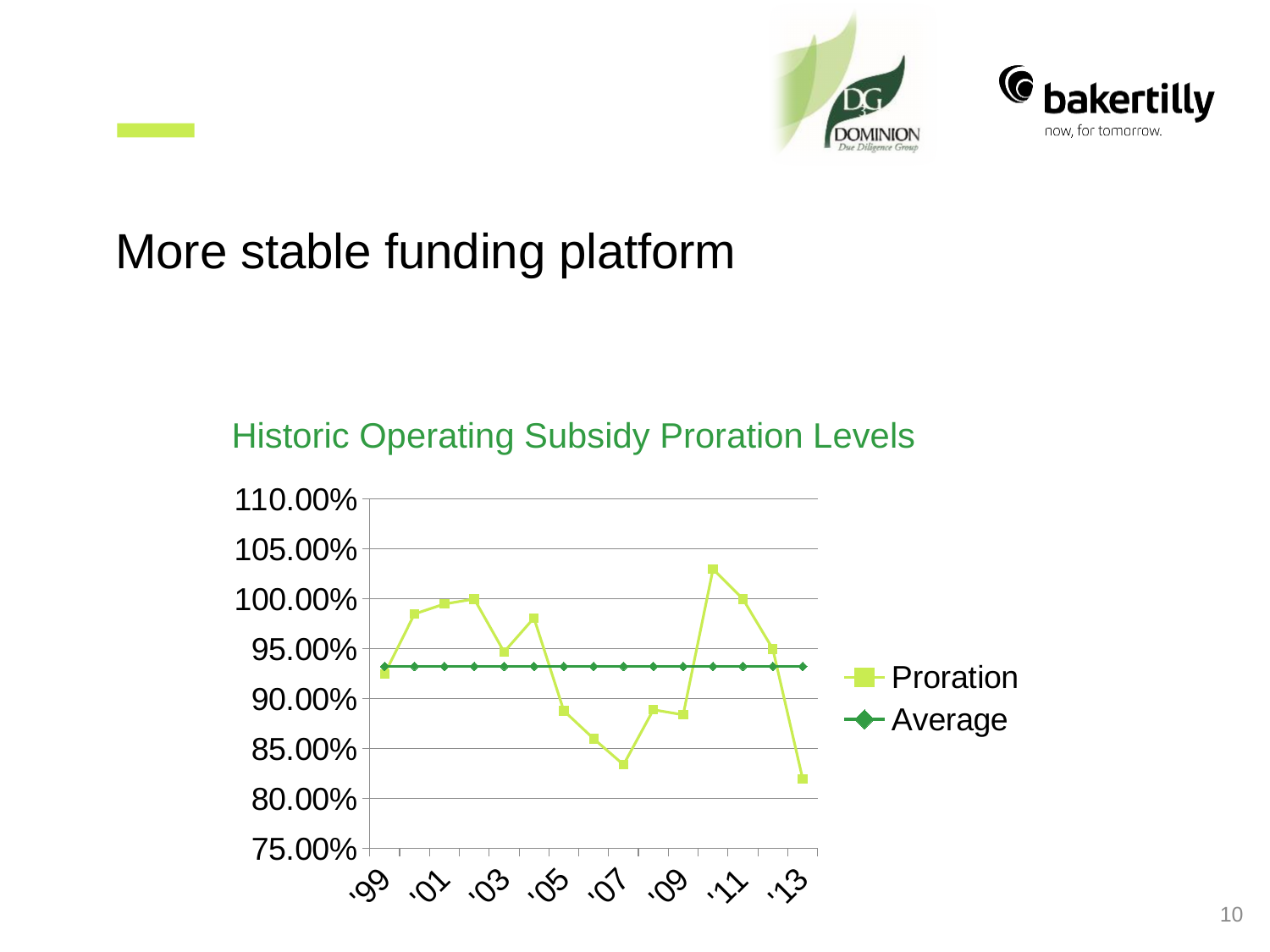

# More stable funding platform
Historic Operating Subsidy Proration Levels

### Chart

| Category | Proration | Average |
|---|---|---|
| '99 | 0.925 | 0.9325333333333333 |
| '00 | 0.985 | 0.9325333333333333 |
| '01 | 0.995 | 0.9325333333333333 |
| '02 | 1.0 | 0.9325333333333333 |
| '03 | 0.947 | 0.9325333333333333 |
| '04 | 0.981 | 0.9325333333333333 |
| '05 | 0.888 | 0.9325333333333333 |
| '06 | 0.86 | 0.9325333333333333 |
| '07 | 0.834 | 0.9325333333333333 |
| '08 | 0.889 | 0.9325333333333333 |
| '09 | 0.884 | 0.9325333333333333 |
| '10 | 1.03 | 0.9325333333333333 |
| '11 | 1.0 | 0.9325333333333333 |
| '12 | 0.95 | 0.9325333333333333 |
| '13 | 0.82 | 0.9325333333333333 |
10